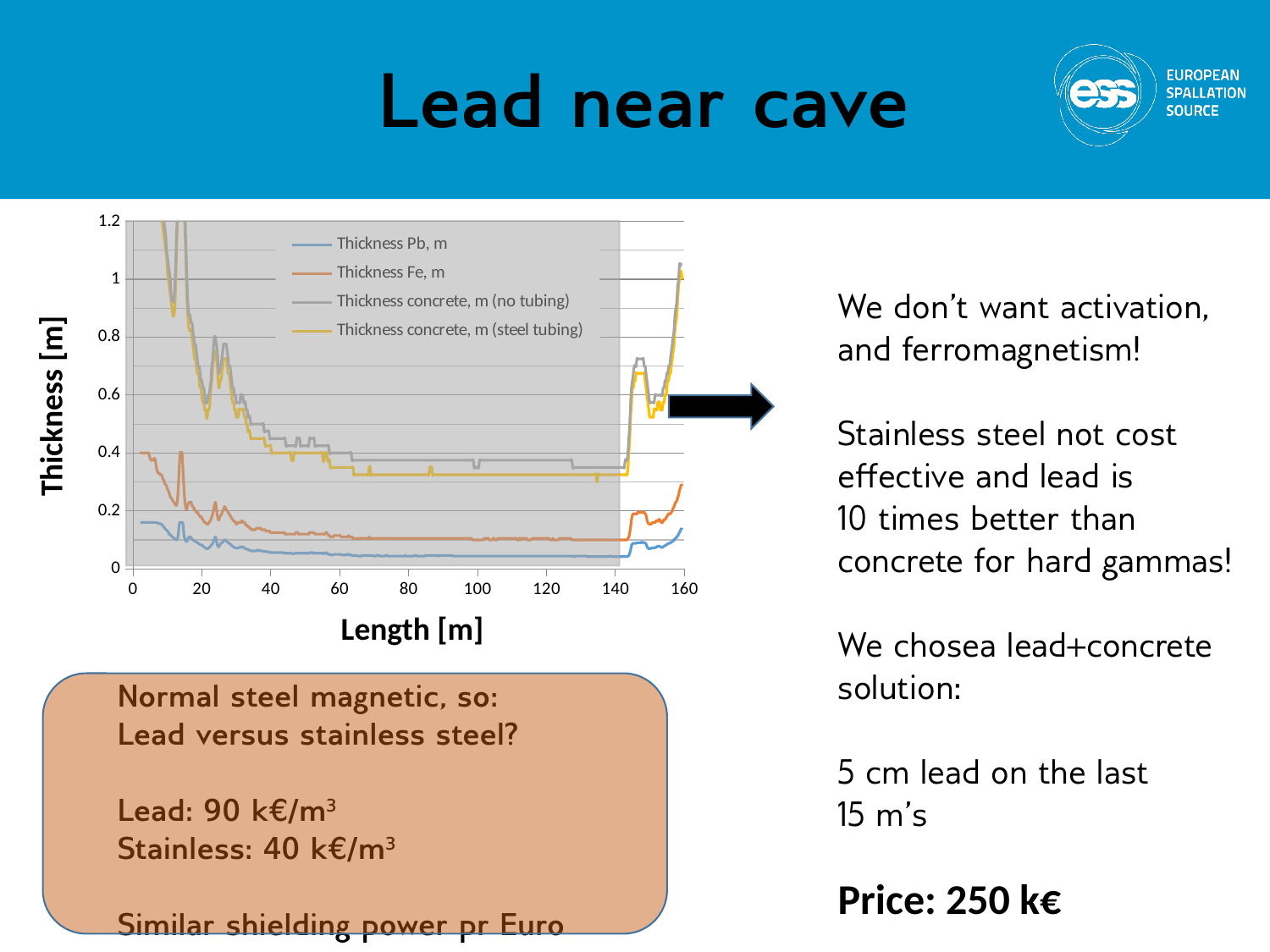

# Lead near cave

### Chart

| Category | Thickness Pb, m | Thickness Fe, m | Thickness concrete, m (no tubing) | Thickness concrete, m (steel tubing) |
|---|---|---|---|---|
We don’t want activation,
and ferromagnetism!

Stainless steel not cost
effective and lead is
10 times better than
concrete for hard gammas!

We chosea lead+concrete
solution:

5 cm lead on the last
15 m’s

Price: 250 k€

Thickness [m]

Length [m]
Normal steel magnetic, so:
Lead versus stainless steel?

Lead: 90 k€/m3
Stainless: 40 k€/m3

Similar shielding power pr Euro